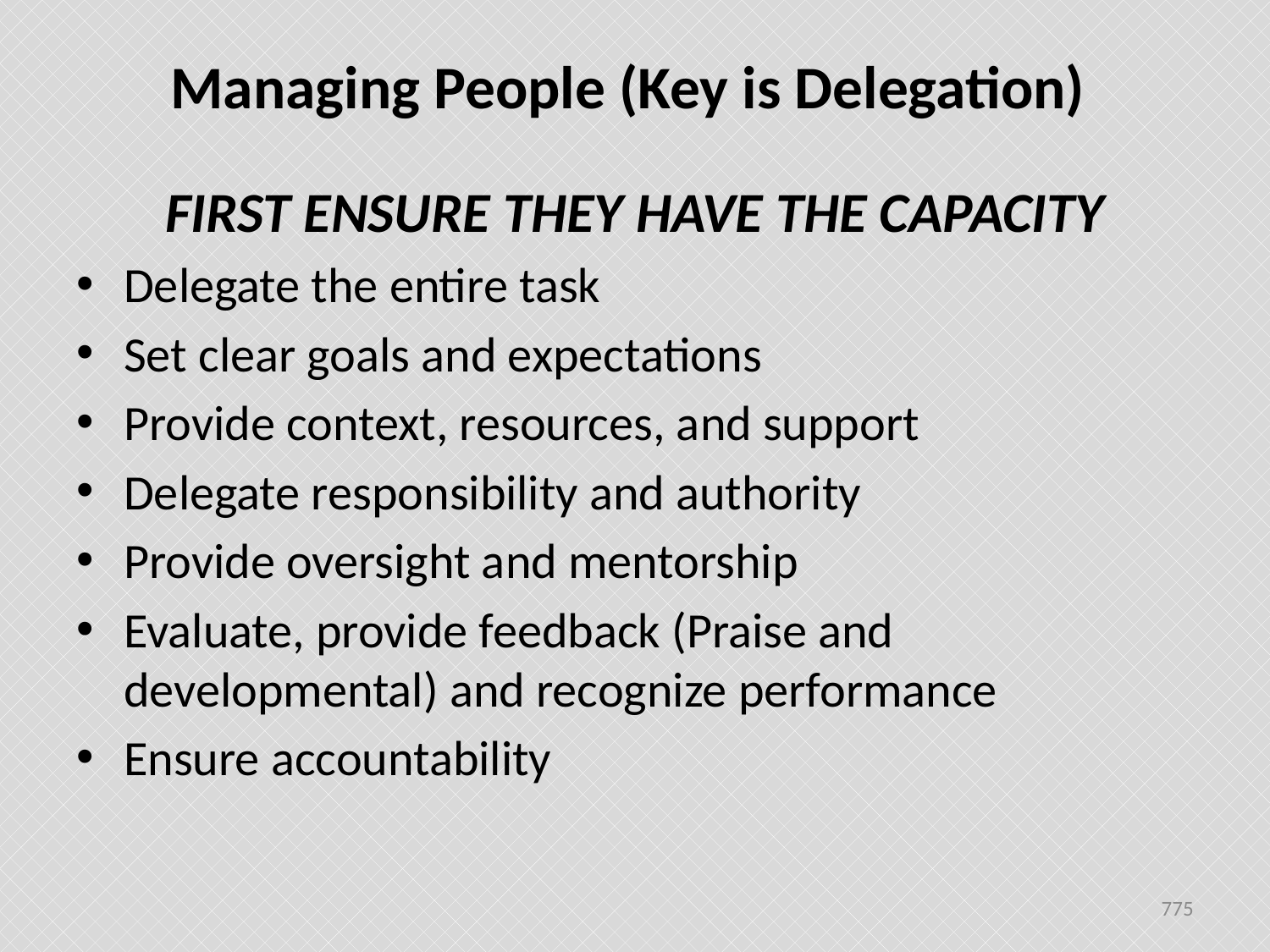

# Managing People (Key is Delegation)
FIRST ENSURE THEY HAVE THE CAPACITY
Delegate the entire task
Set clear goals and expectations
Provide context, resources, and support
Delegate responsibility and authority
Provide oversight and mentorship
Evaluate, provide feedback (Praise and developmental) and recognize performance
Ensure accountability
775